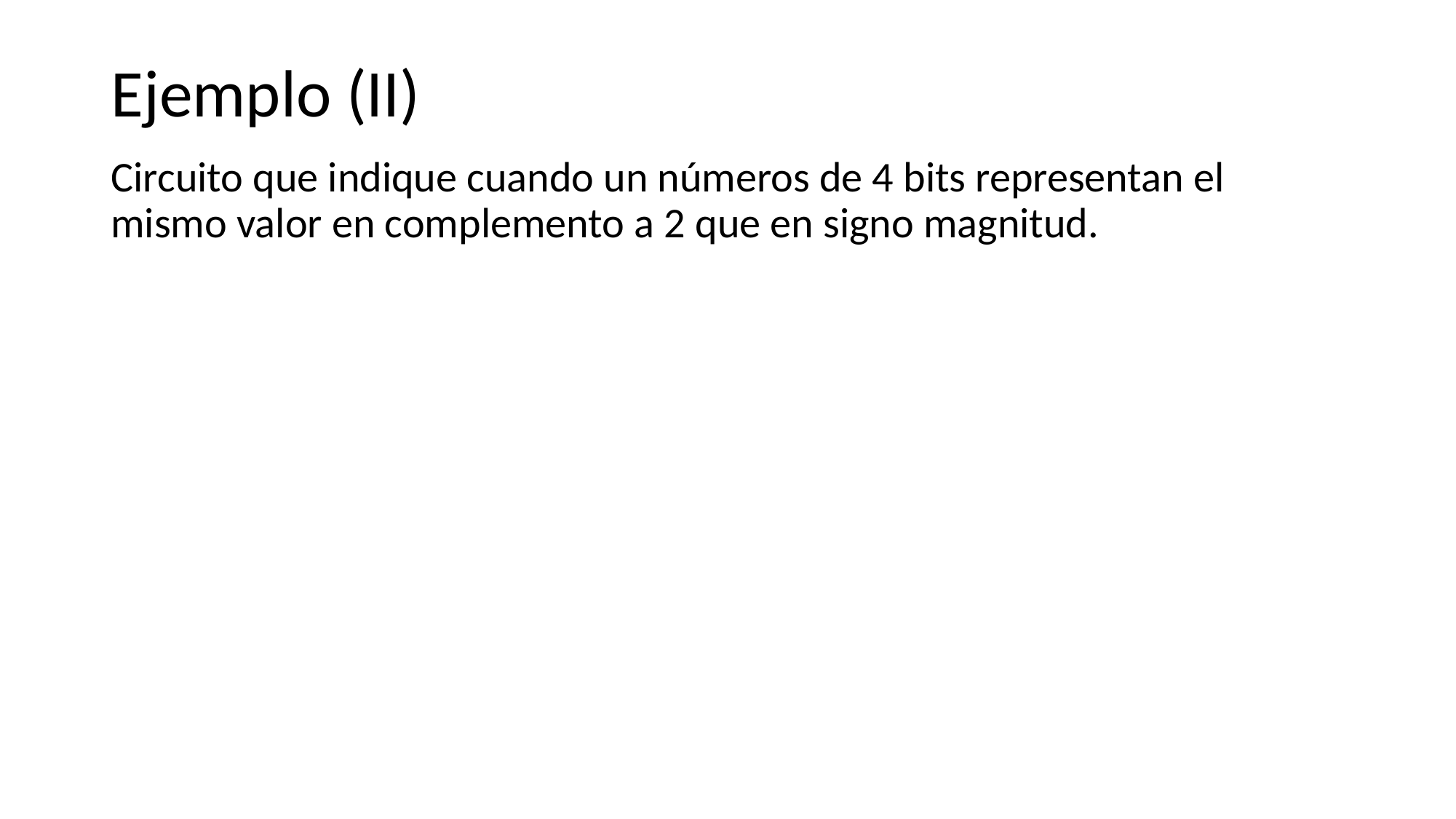

# Ejemplo (II)
Circuito que indique cuando un números de 4 bits representan el mismo valor en complemento a 2 que en signo magnitud.